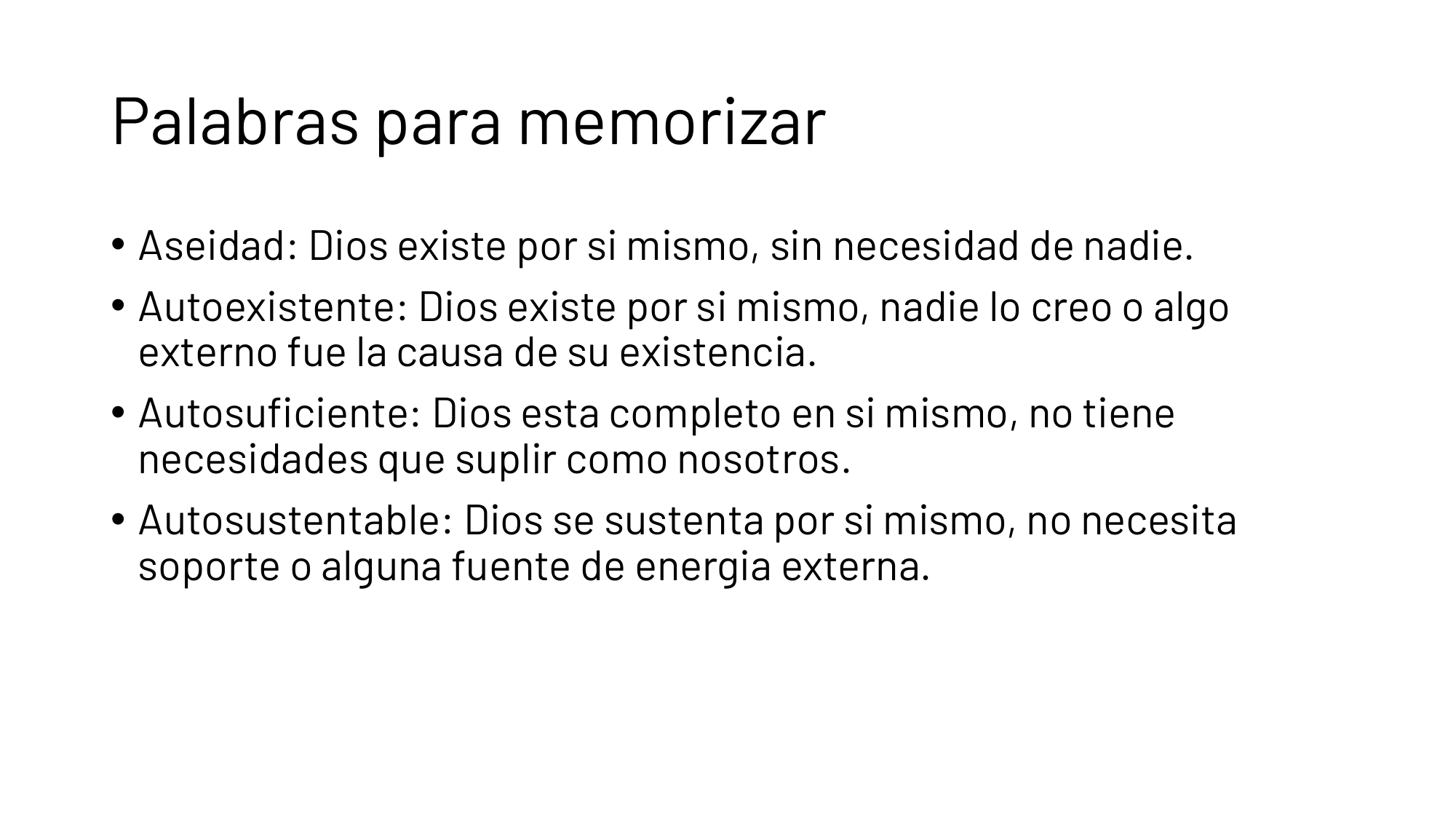

# Palabras para memorizar
Aseidad: Dios existe por si mismo, sin necesidad de nadie.
Autoexistente: Dios existe por si mismo, nadie lo creo o algo externo fue la causa de su existencia.
Autosuficiente: Dios esta completo en si mismo, no tiene necesidades que suplir como nosotros.
Autosustentable: Dios se sustenta por si mismo, no necesita soporte o alguna fuente de energia externa.